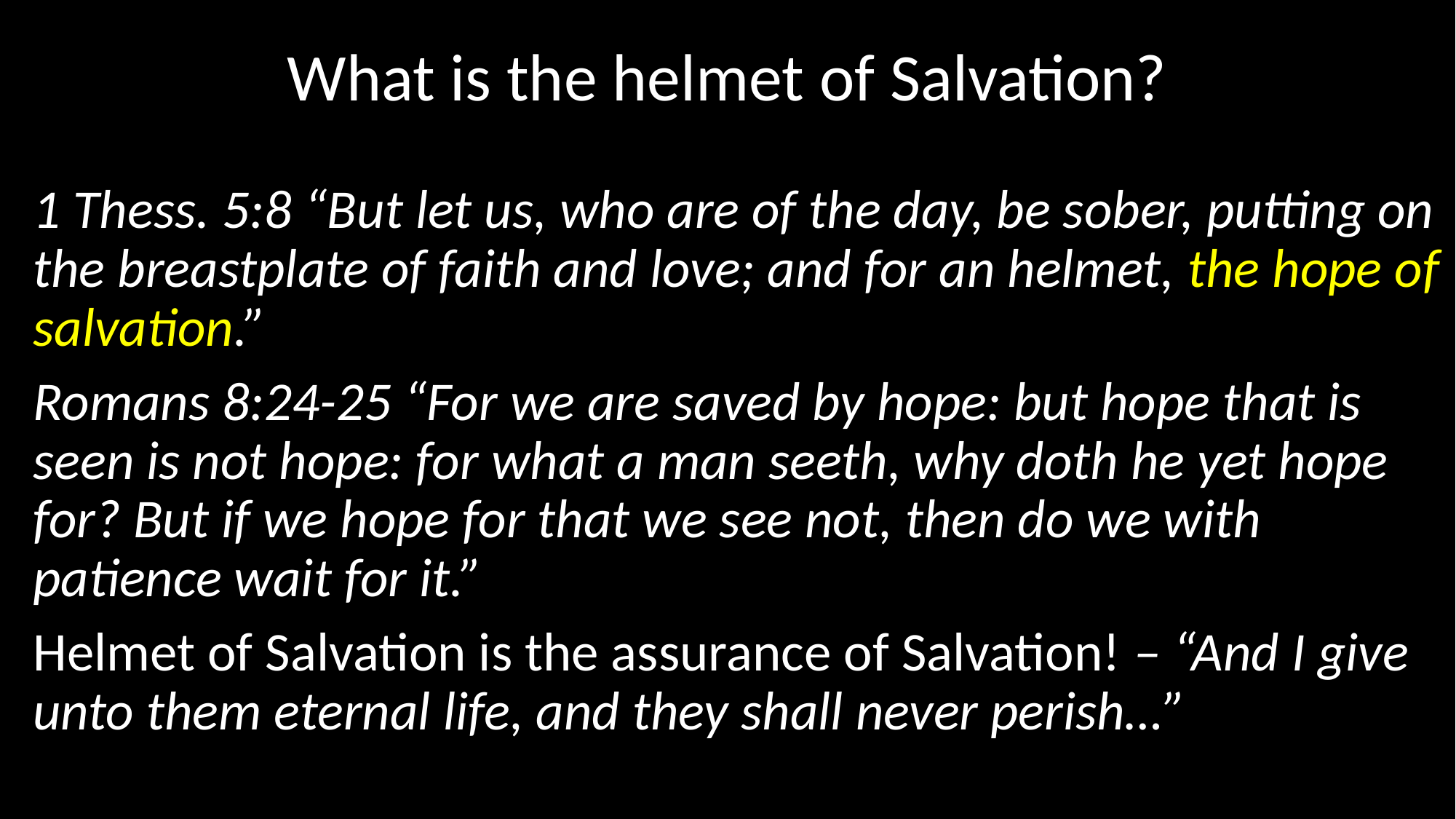

# What is the helmet of Salvation?
1 Thess. 5:8 “But let us, who are of the day, be sober, putting on the breastplate of faith and love; and for an helmet, the hope of salvation.”
Romans 8:24-25 “For we are saved by hope: but hope that is seen is not hope: for what a man seeth, why doth he yet hope for? But if we hope for that we see not, then do we with patience wait for it.”
Helmet of Salvation is the assurance of Salvation! – “And I give unto them eternal life, and they shall never perish…”